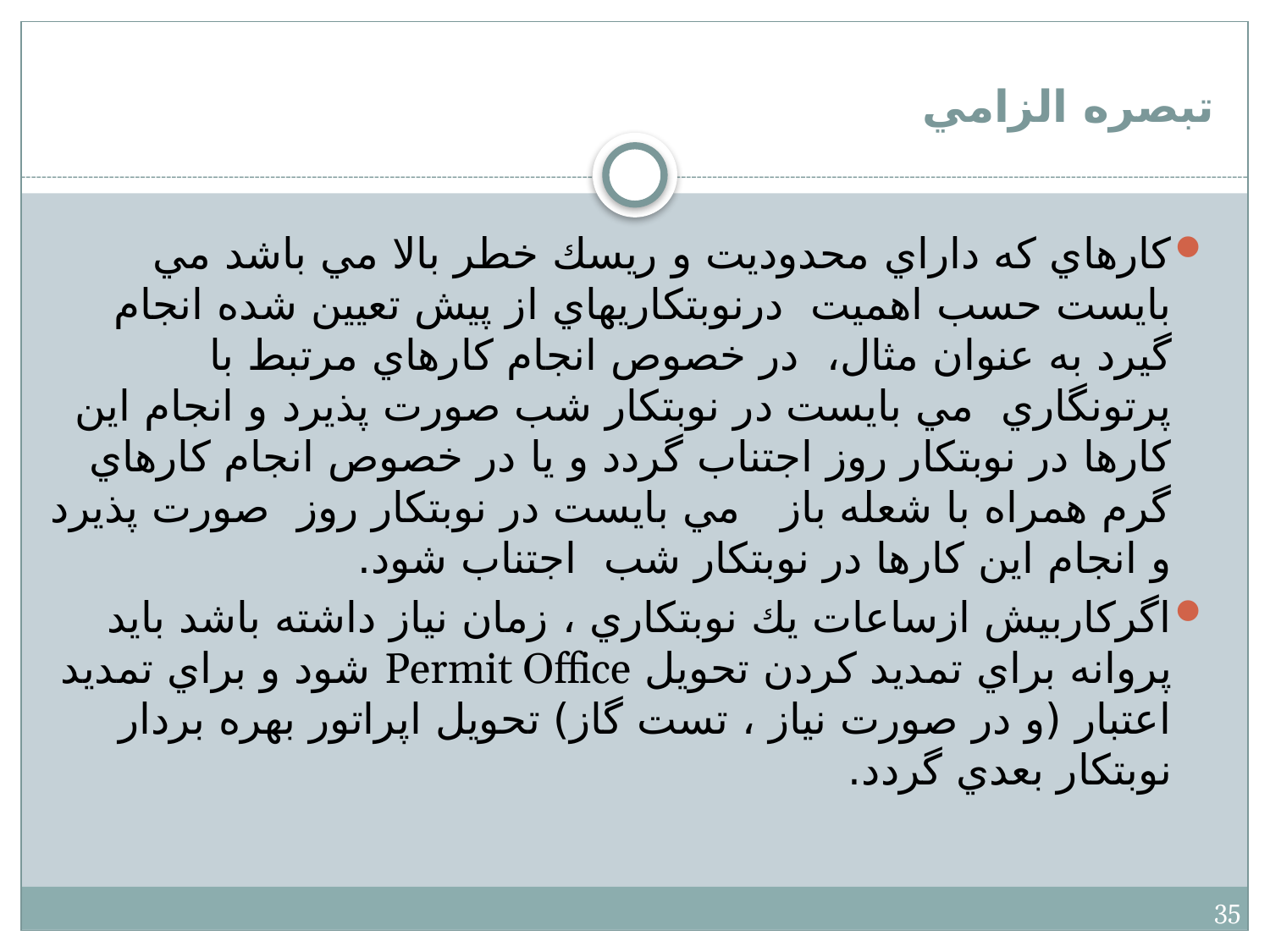

# تبصره الزامي
كارهاي كه داراي محدوديت و ريسك خطر بالا مي باشد مي بايست حسب اهميت  درنوبتكاري‎هاي از پيش تعيين شده انجام گيرد به عنوان مثال،  در خصوص انجام كارهاي مرتبط با پرتونگاري  مي بايست در نوبتكار شب صورت پذيرد و انجام اين كارها در نوبتكار روز اجتناب گردد و يا در خصوص انجام كارهاي گرم همراه با شعله باز   مي بايست در نوبتكار روز  صورت پذيرد و انجام اين كارها در نوبتكار شب  اجتناب شود.
اگركاربيش ازساعات يك نوبتكاري ، زمان نياز داشته باشد بايد پروانه براي تمديد كردن تحويل Permit Office شود و براي تمديد اعتبار (و در صورت نياز ، تست گاز) تحويل اپراتور بهره بردار نوبتكار بعدي گردد.
35